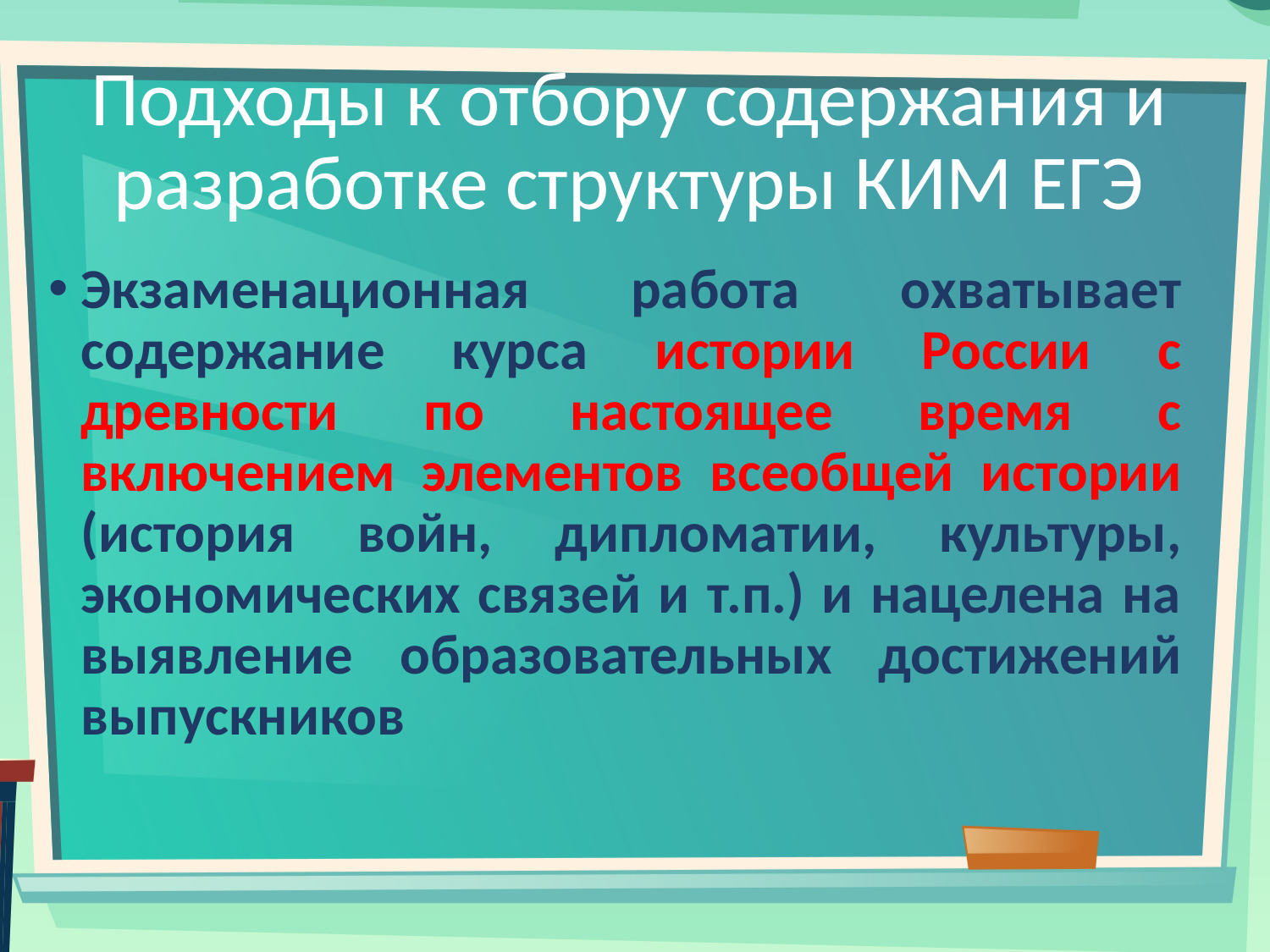

# Подходы к отбору содержания и разработке структуры КИМ ЕГЭ
Экзаменационная работа охватывает содержание курса истории России с древности по настоящее время с включением элементов всеобщей истории (история войн, дипломатии, культуры, экономических связей и т.п.) и нацелена на выявление образовательных достижений выпускников